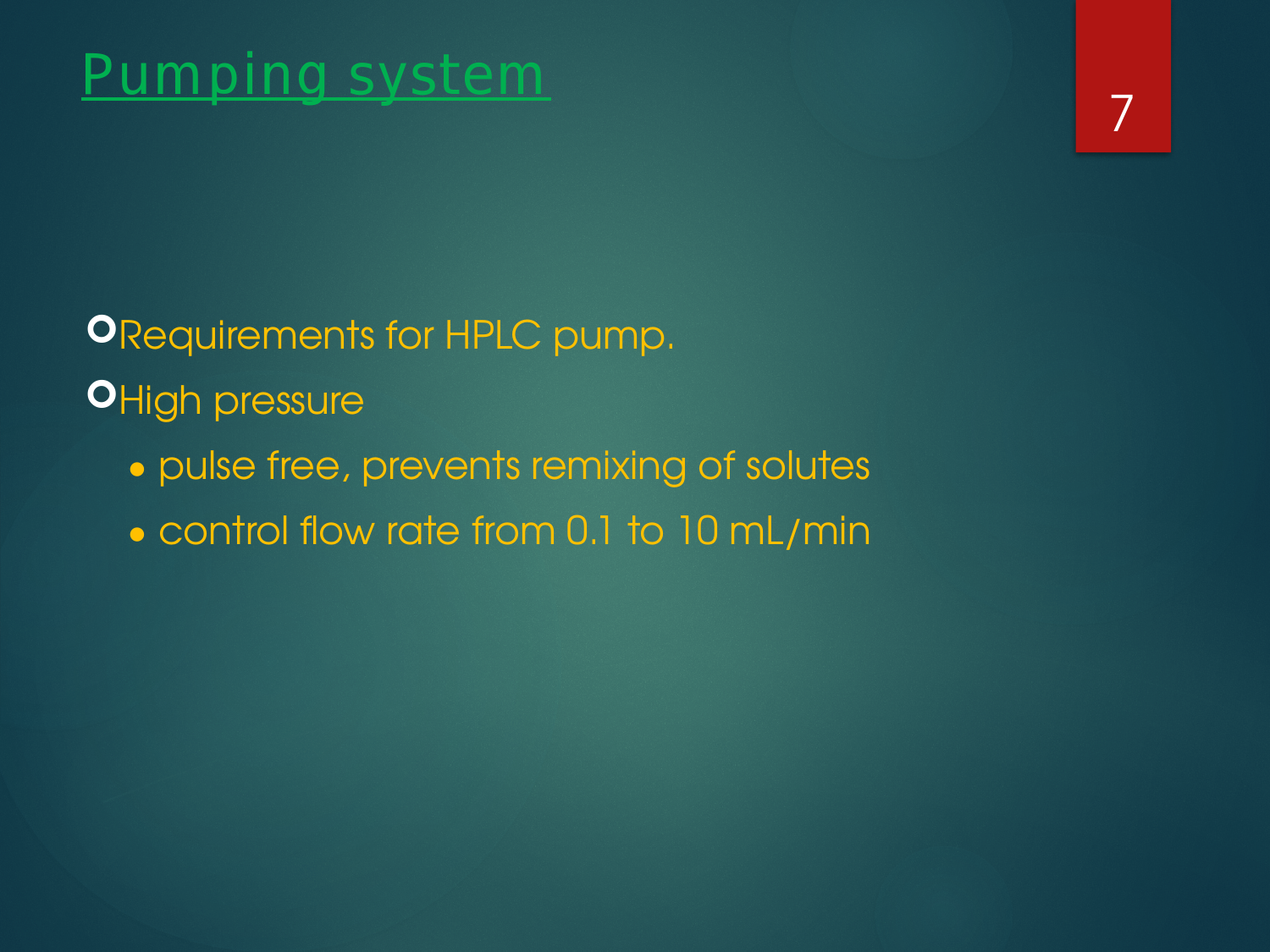

Pumping system
7
Requirements for HPLC pump.
High pressure
    • pulse free, prevents remixing of solutes
    • control flow rate from 0.1 to 10 mL/min